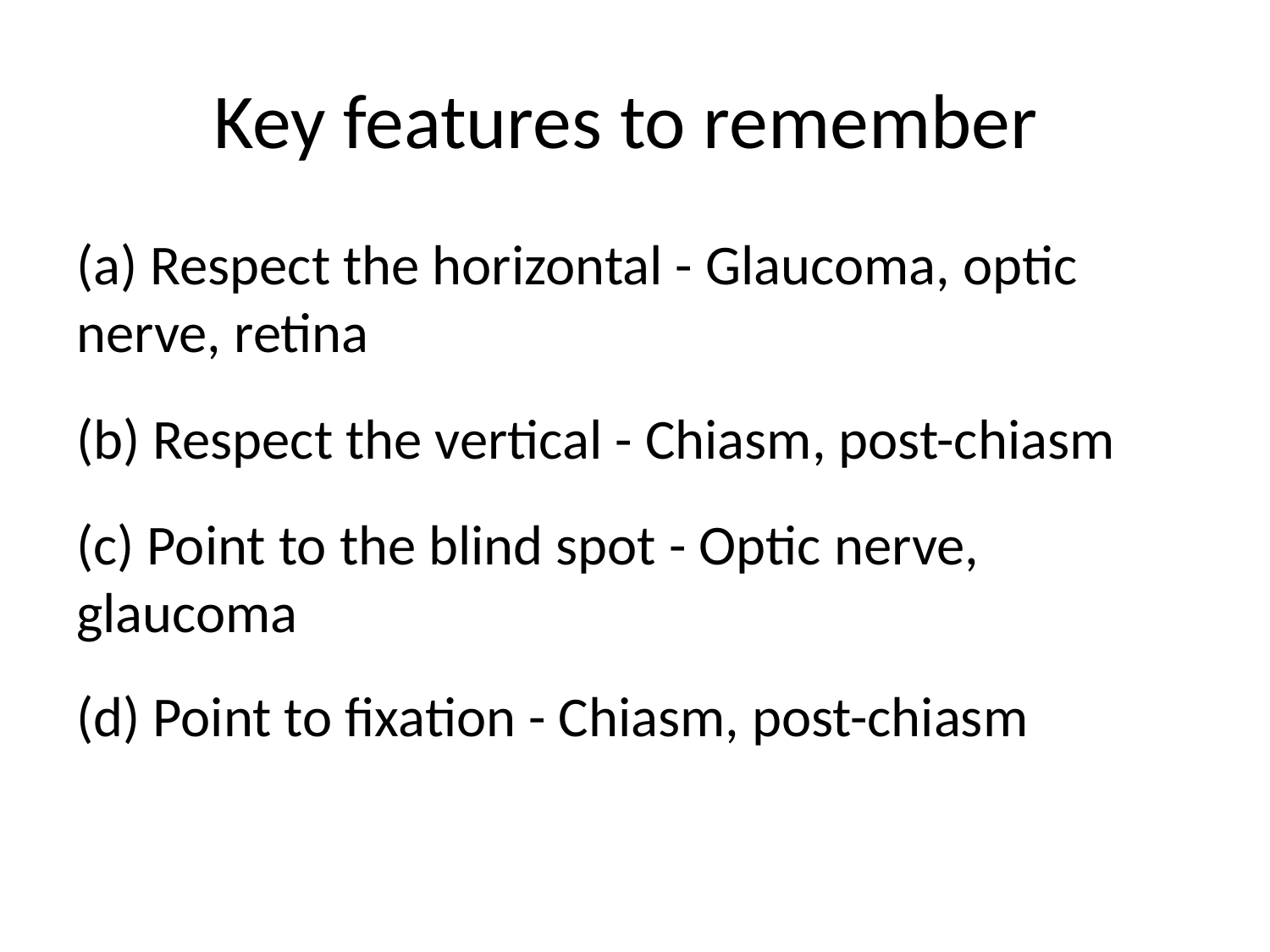

# Key features to remember
(a) Respect the horizontal - Glaucoma, optic nerve, retina

(b) Respect the vertical - Chiasm, post-chiasm

(c) Point to the blind spot - Optic nerve, glaucoma

(d) Point to fixation - Chiasm, post-chiasm